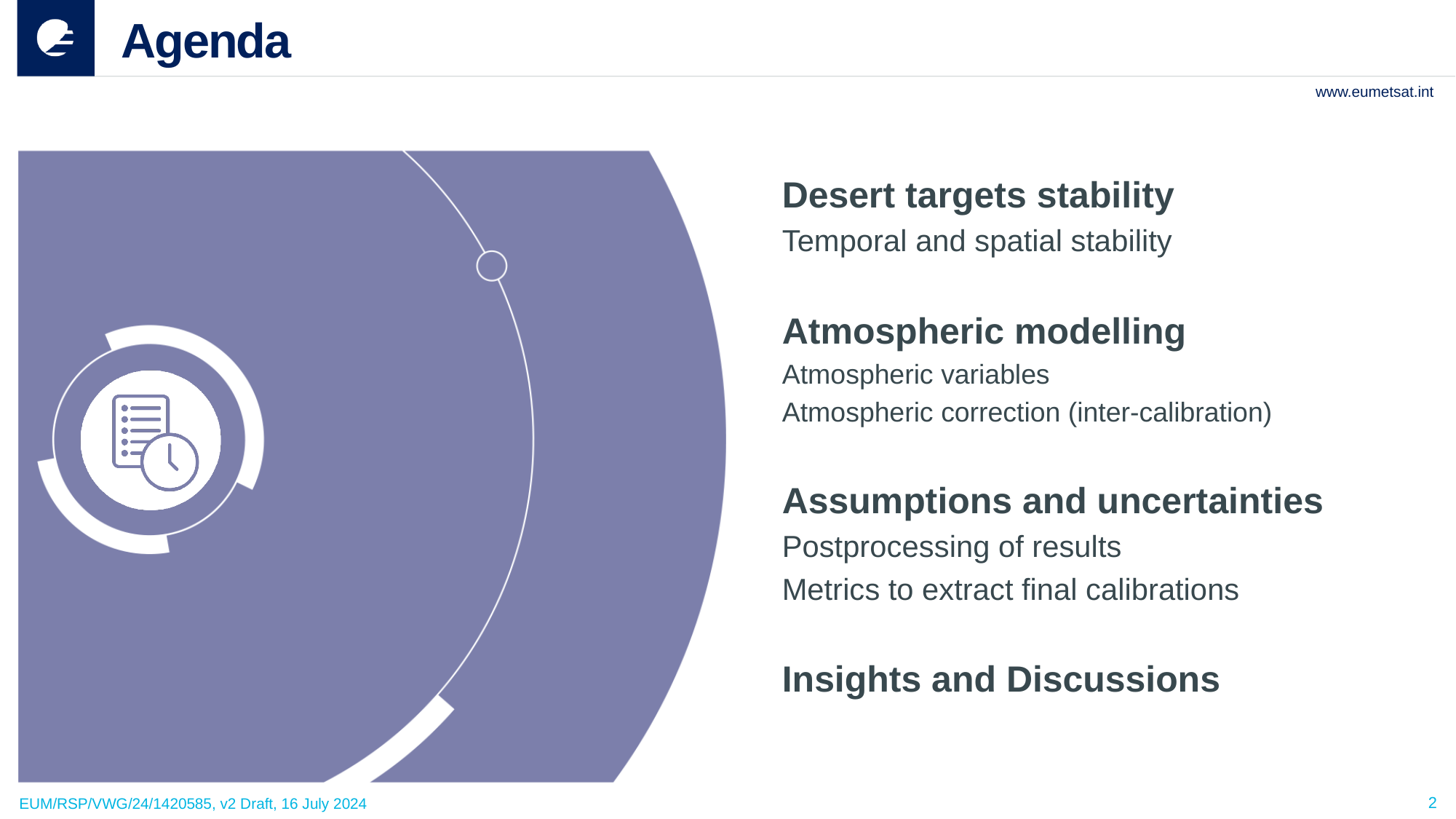

# Agenda
Desert targets stability
Temporal and spatial stability

Atmospheric modelling
Atmospheric variables
Atmospheric correction (inter-calibration)

Assumptions and uncertainties
Postprocessing of results
Metrics to extract final calibrations

Insights and Discussions